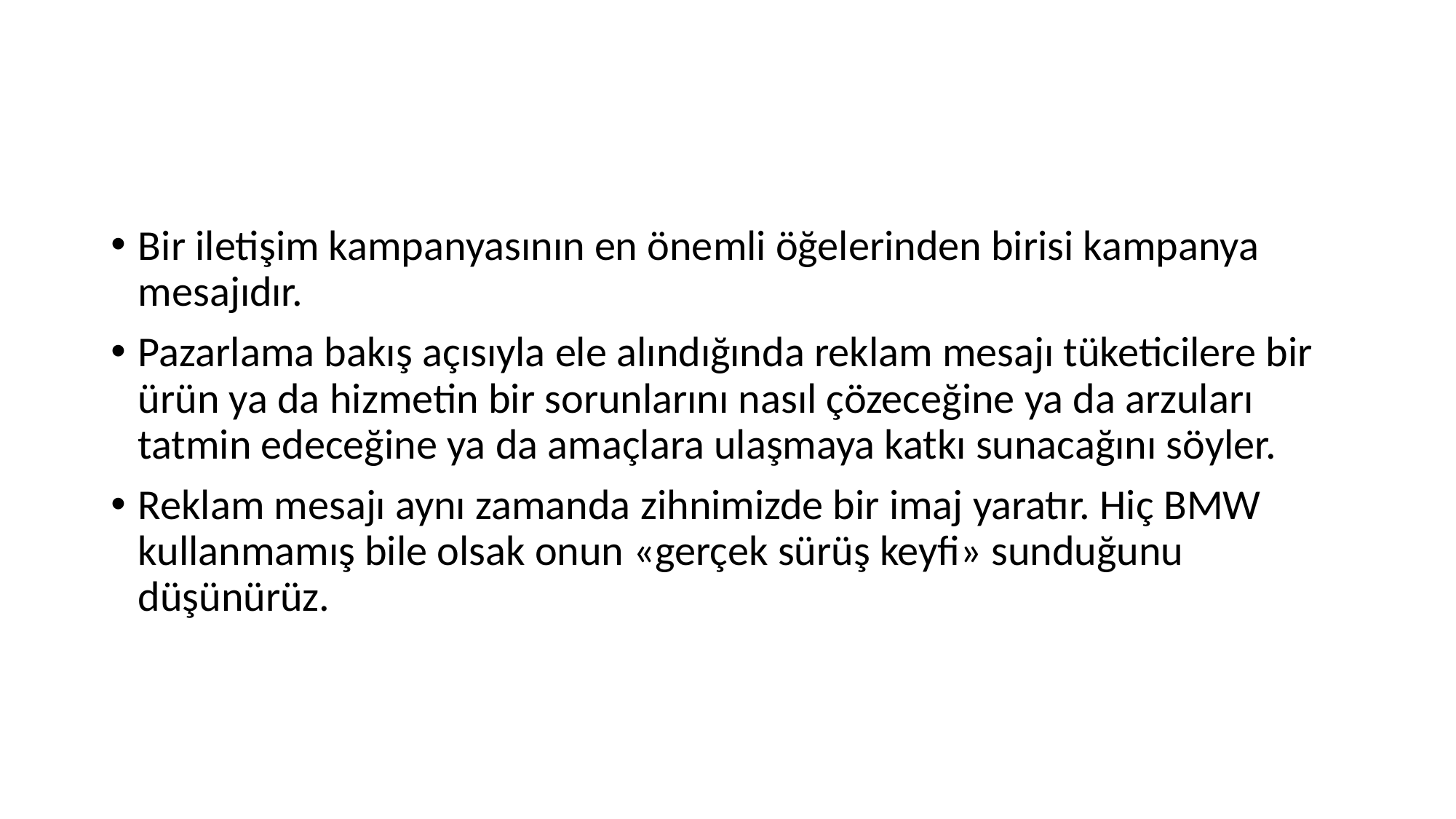

#
Bir iletişim kampanyasının en önemli öğelerinden birisi kampanya mesajıdır.
Pazarlama bakış açısıyla ele alındığında reklam mesajı tüketicilere bir ürün ya da hizmetin bir sorunlarını nasıl çözeceğine ya da arzuları tatmin edeceğine ya da amaçlara ulaşmaya katkı sunacağını söyler.
Reklam mesajı aynı zamanda zihnimizde bir imaj yaratır. Hiç BMW kullanmamış bile olsak onun «gerçek sürüş keyfi» sunduğunu düşünürüz.